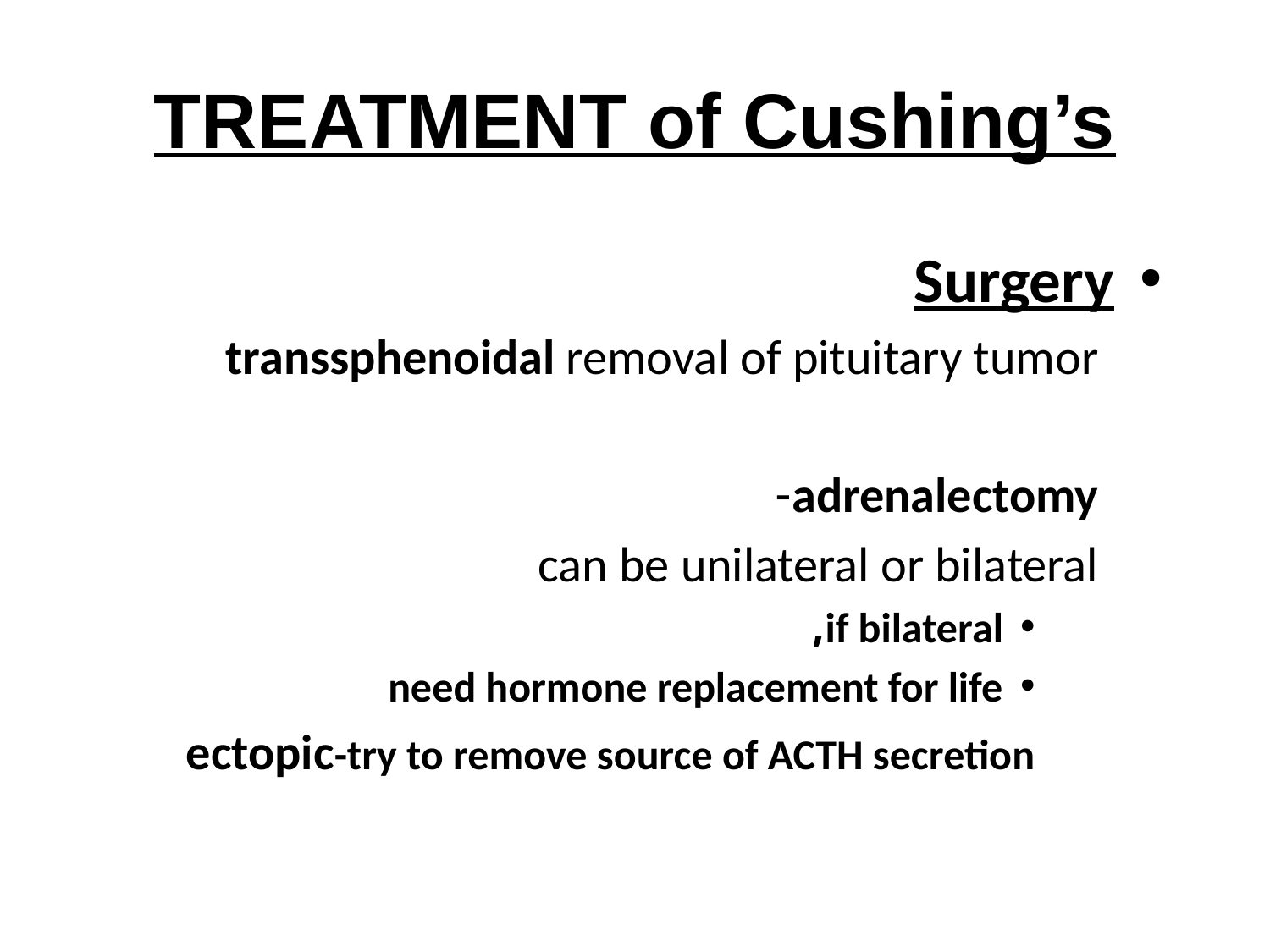

# TREATMENT of Cushing’s
Surgery
transsphenoidal removal of pituitary tumor

adrenalectomy-
can be unilateral or bilateral
if bilateral,
need hormone replacement for life
ectopic-try to remove source of ACTH secretion